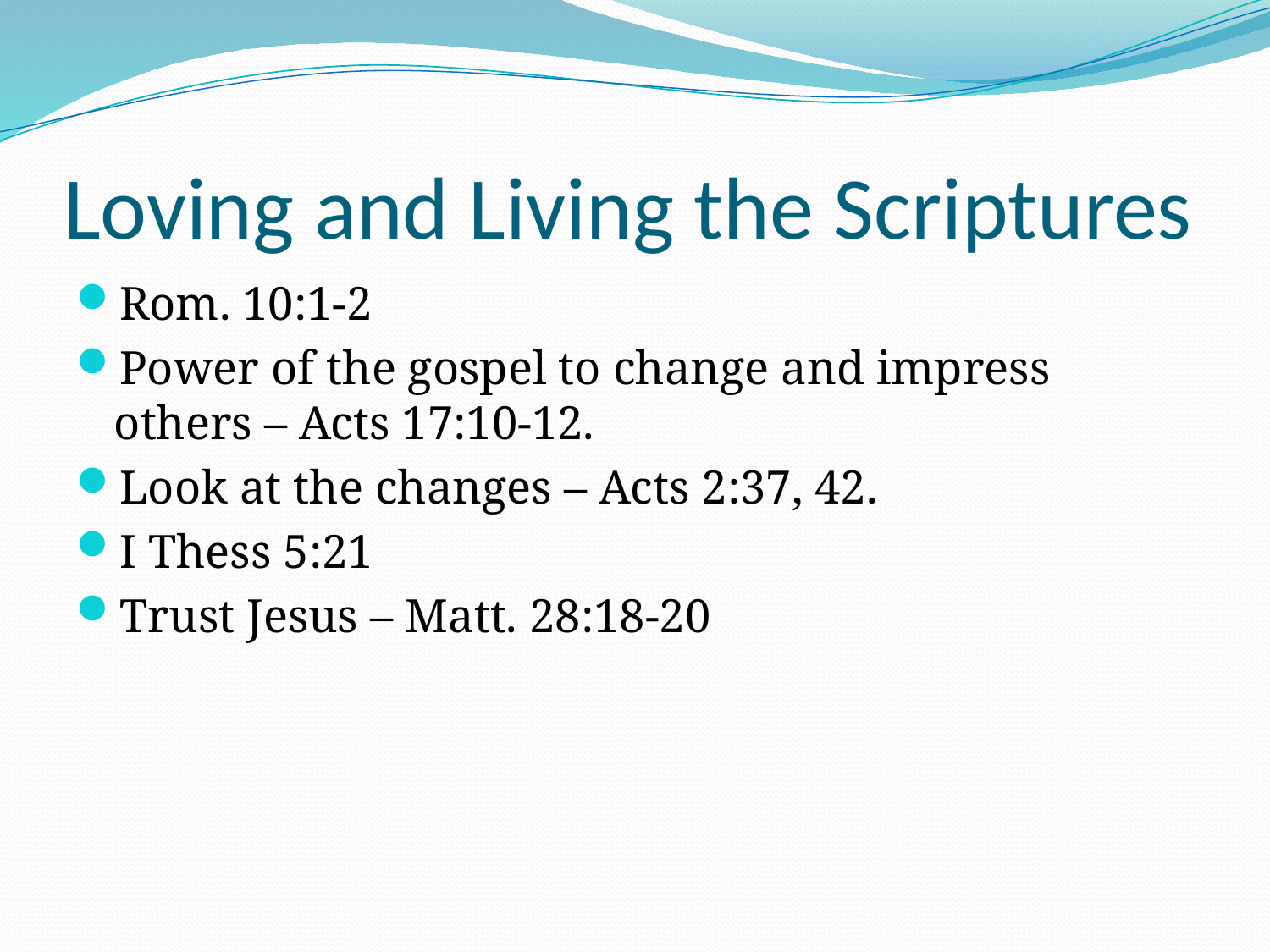

# Loving and Living the Scriptures
Rom. 10:1-2
Power of the gospel to change and impress others – Acts 17:10-12.
Look at the changes – Acts 2:37, 42.
I Thess 5:21
Trust Jesus – Matt. 28:18-20